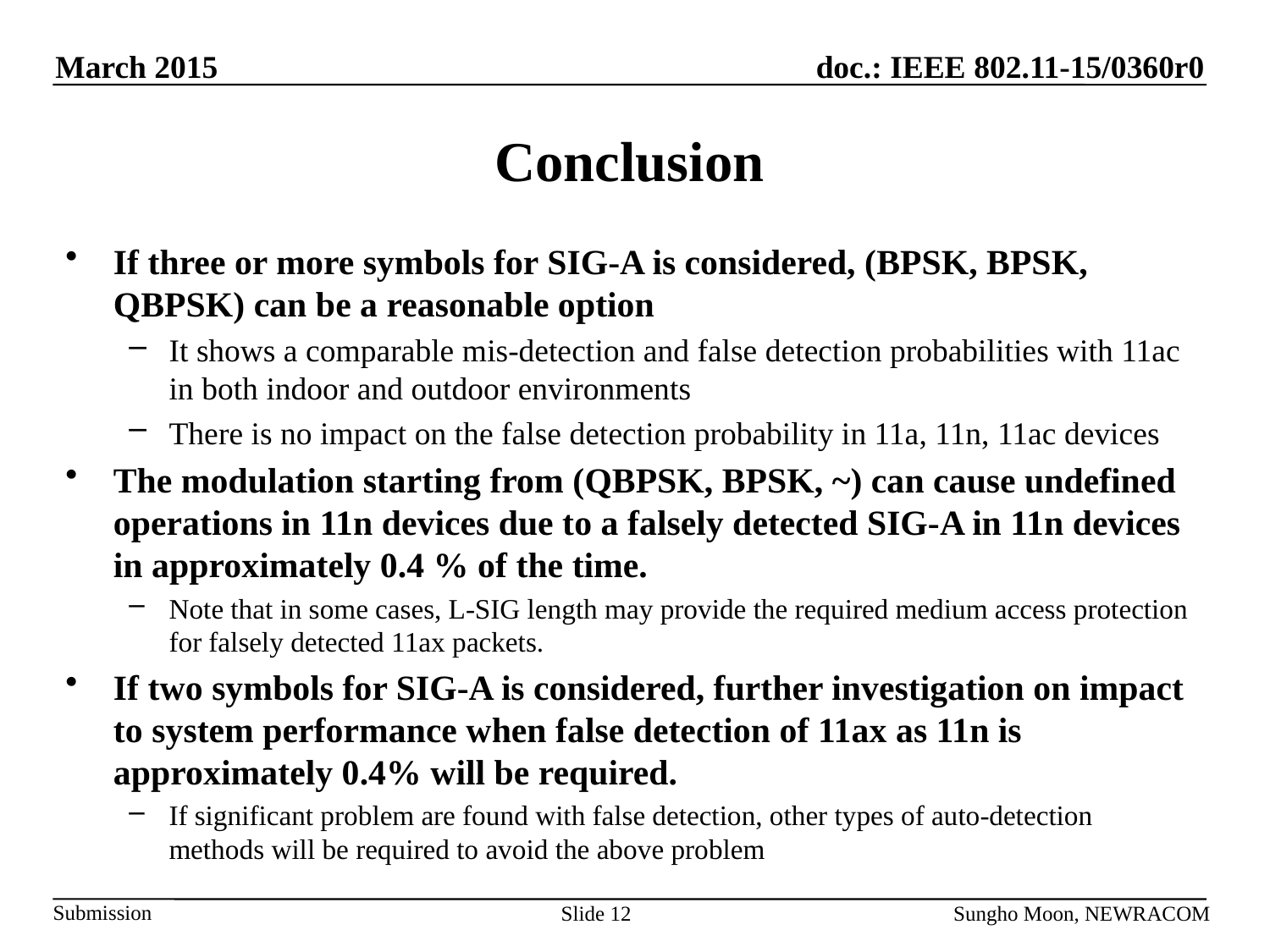

# Conclusion
If three or more symbols for SIG-A is considered, (BPSK, BPSK, QBPSK) can be a reasonable option
It shows a comparable mis-detection and false detection probabilities with 11ac in both indoor and outdoor environments
There is no impact on the false detection probability in 11a, 11n, 11ac devices
The modulation starting from (QBPSK, BPSK, ~) can cause undefined operations in 11n devices due to a falsely detected SIG-A in 11n devices in approximately 0.4 % of the time.
Note that in some cases, L-SIG length may provide the required medium access protection for falsely detected 11ax packets.
If two symbols for SIG-A is considered, further investigation on impact to system performance when false detection of 11ax as 11n is approximately 0.4% will be required.
If significant problem are found with false detection, other types of auto-detection methods will be required to avoid the above problem